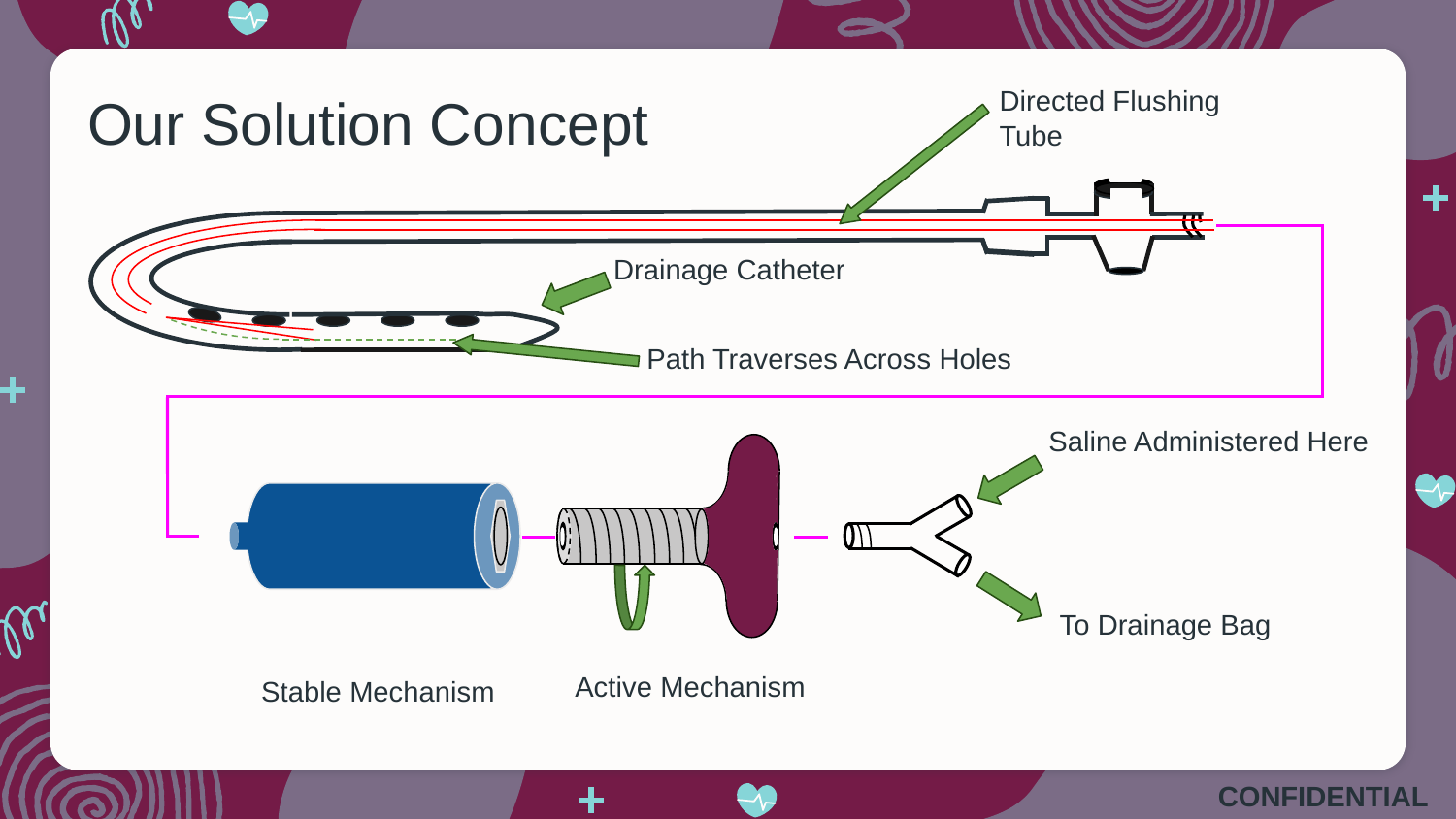

Directed Flushing Tube
# Our Solution Concept

Drainage Catheter

Path Traverses Across Holes

Saline Administered Here

To Drainage Bag
Stable Mechanism
Active Mechanism
CONFIDENTIAL